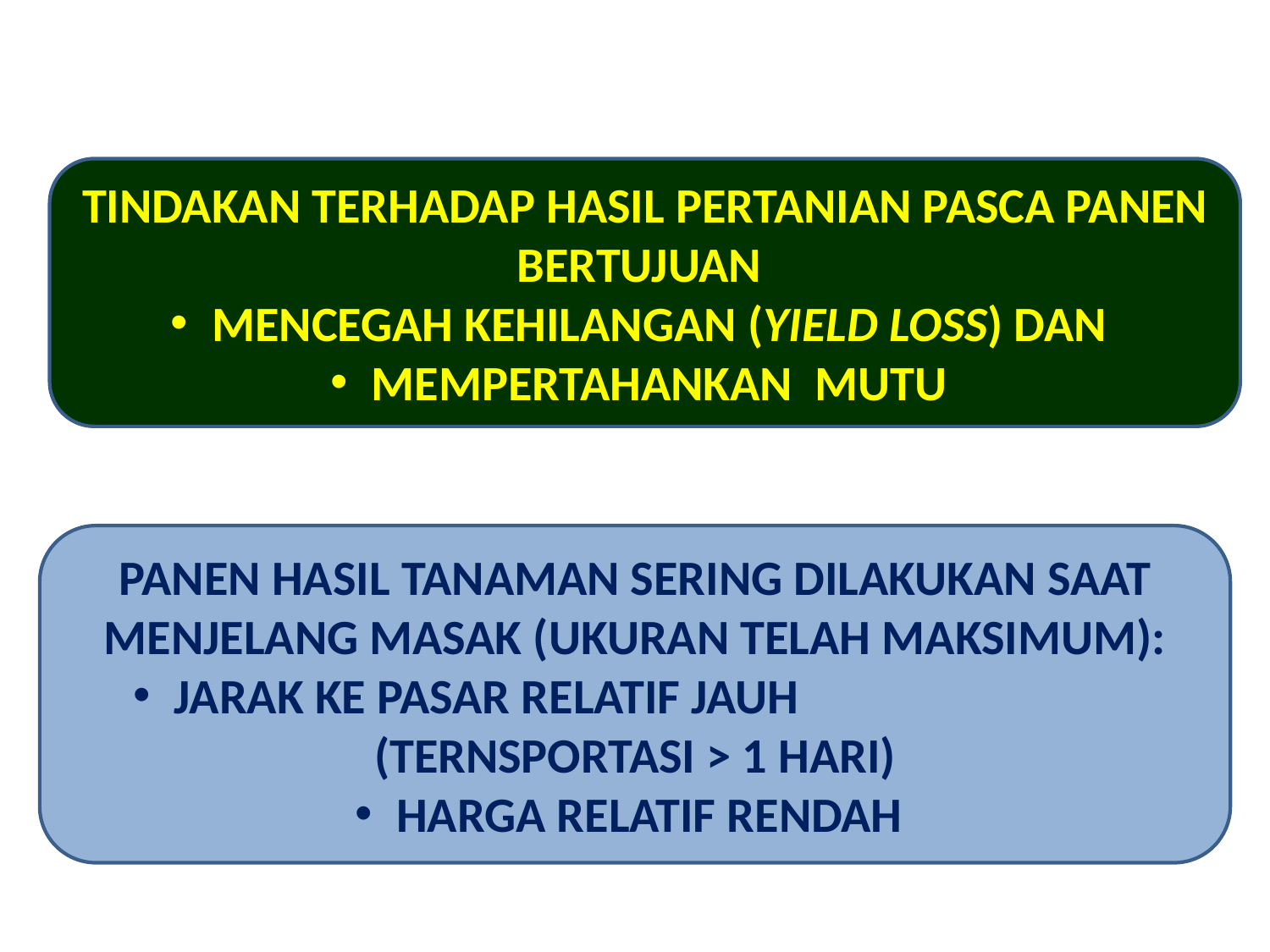

TINDAKAN TERHADAP HASIL PERTANIAN PASCA PANEN BERTUJUAN
 MENCEGAH KEHILANGAN (YIELD LOSS) DAN
 MEMPERTAHANKAN  MUTU
PANEN HASIL TANAMAN SERING DILAKUKAN SAAT MENJELANG MASAK (UKURAN TELAH MAKSIMUM):
 JARAK KE PASAR RELATIF JAUH                              (TERNSPORTASI > 1 HARI)
 HARGA RELATIF RENDAH